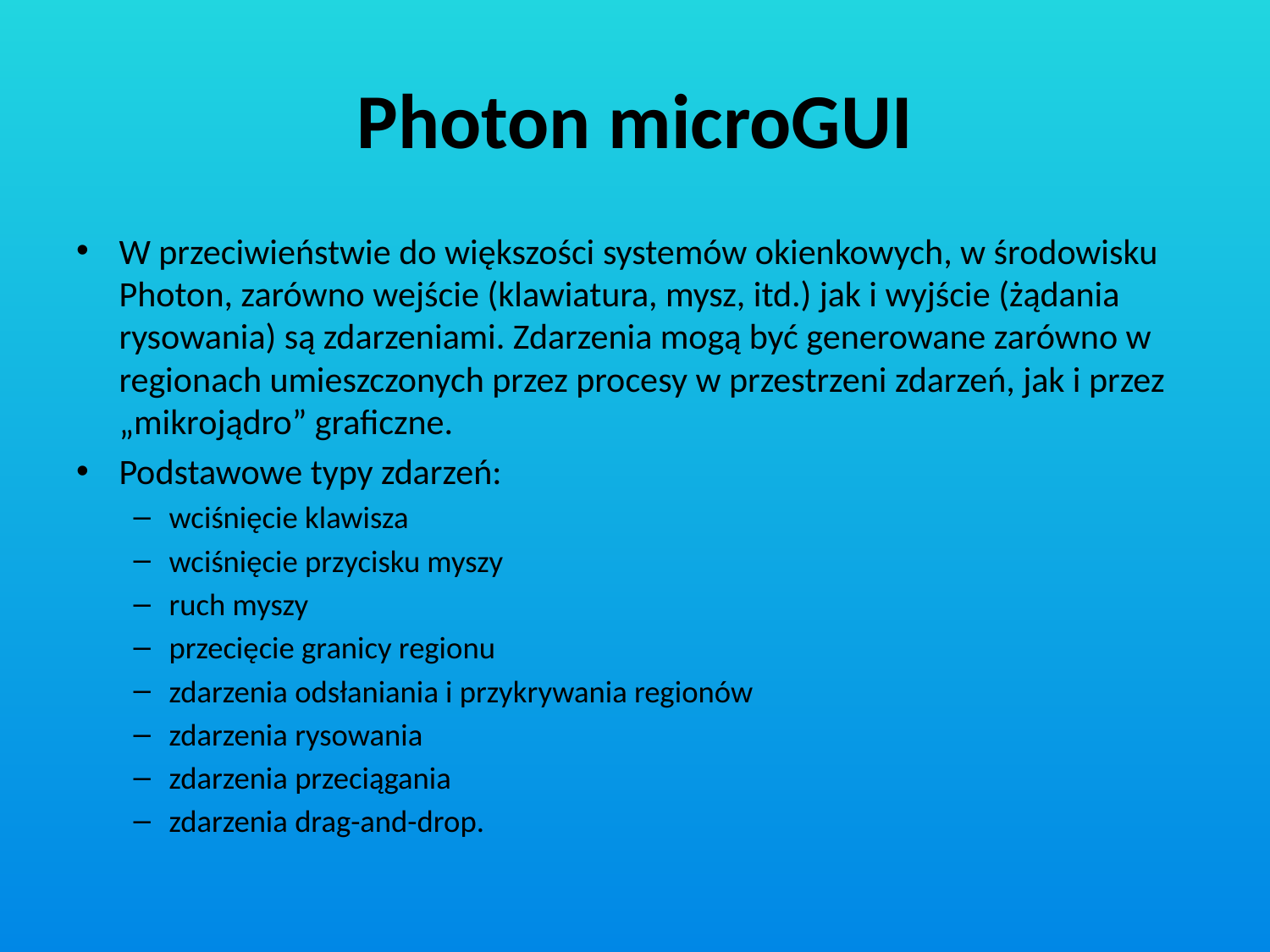

# Photon microGUI
W przeciwieństwie do większości systemów okienkowych, w środowisku Photon, zarówno wejście (klawiatura, mysz, itd.) jak i wyjście (żądania rysowania) są zdarzeniami. Zdarzenia mogą być generowane zarówno w regionach umieszczonych przez procesy w przestrzeni zdarzeń, jak i przez „mikrojądro” graficzne.
Podstawowe typy zdarzeń:
wciśnięcie klawisza
wciśnięcie przycisku myszy
ruch myszy
przecięcie granicy regionu
zdarzenia odsłaniania i przykrywania regionów
zdarzenia rysowania
zdarzenia przeciągania
zdarzenia drag-and-drop.